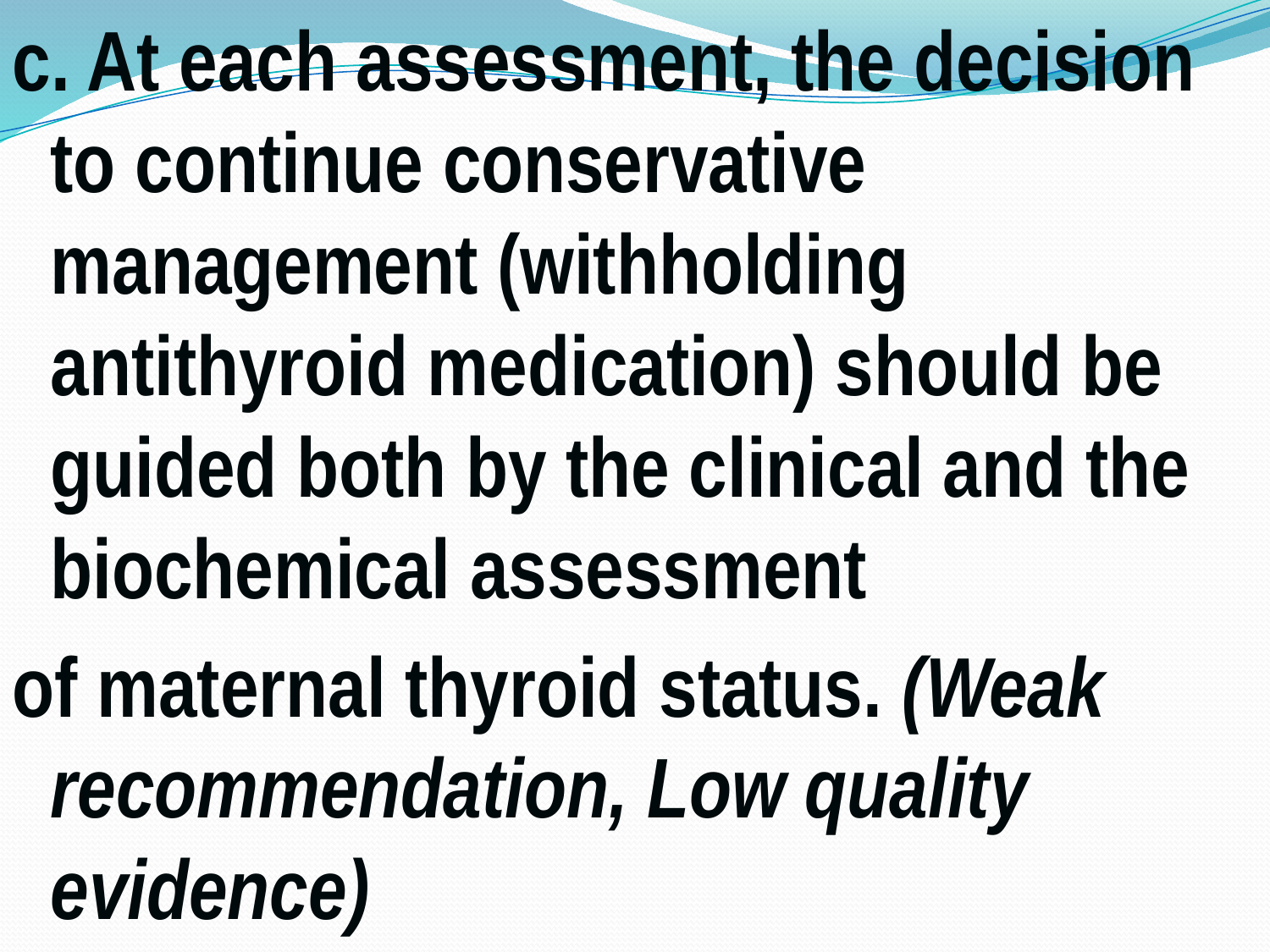

c. At each assessment, the decision to continue conservative management (withholding antithyroid medication) should be guided both by the clinical and the biochemical assessment
of maternal thyroid status. (Weak recommendation, Low quality evidence)